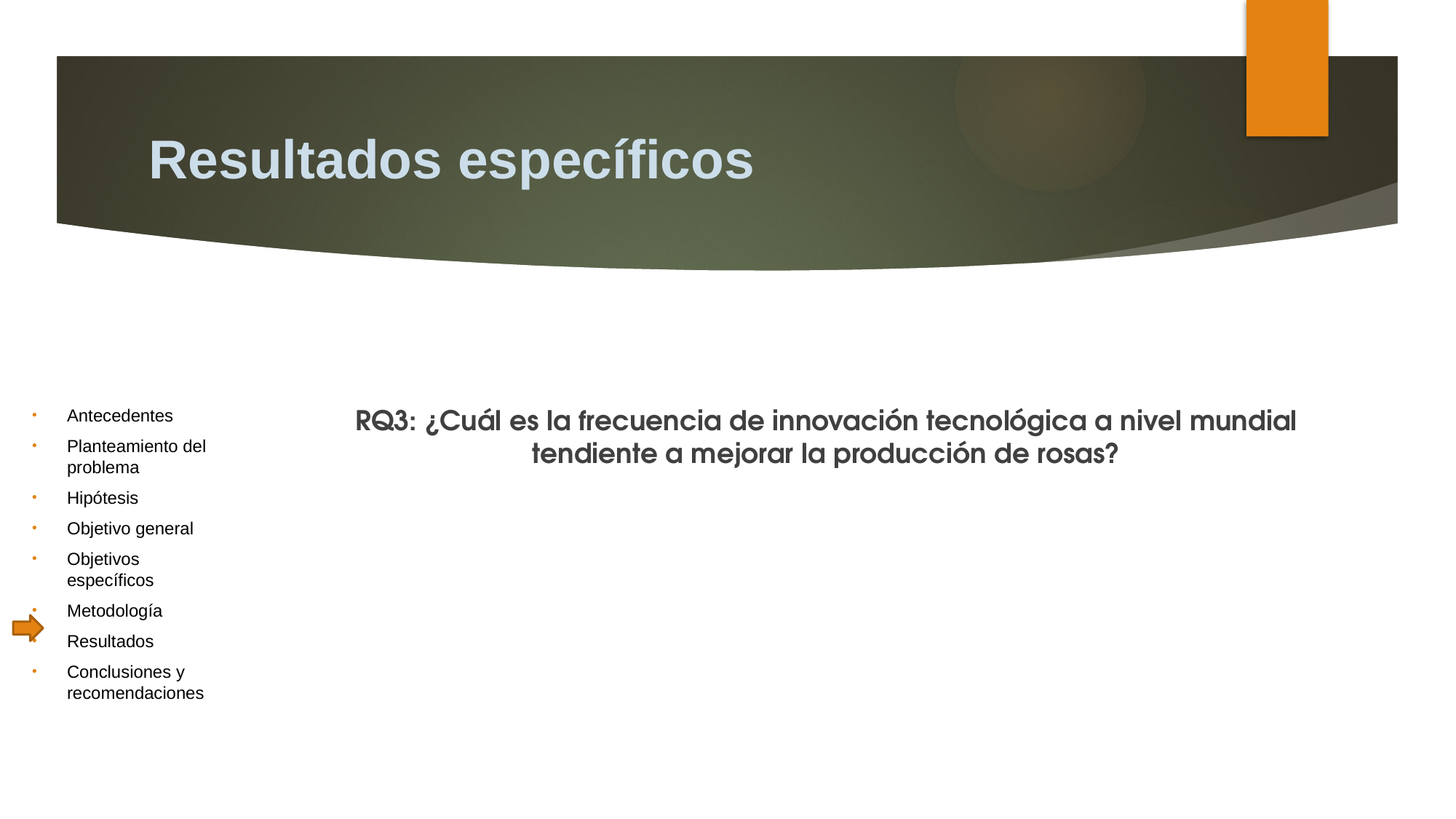

# Resultados específicos
Antecedentes
Planteamiento del problema
Hipótesis
Objetivo general
Objetivos específicos
Metodología
Resultados
Conclusiones y recomendaciones
RQ3: ¿Cuál es la frecuencia de innovación tecnológica a nivel mundial tendiente a mejorar la producción de rosas?